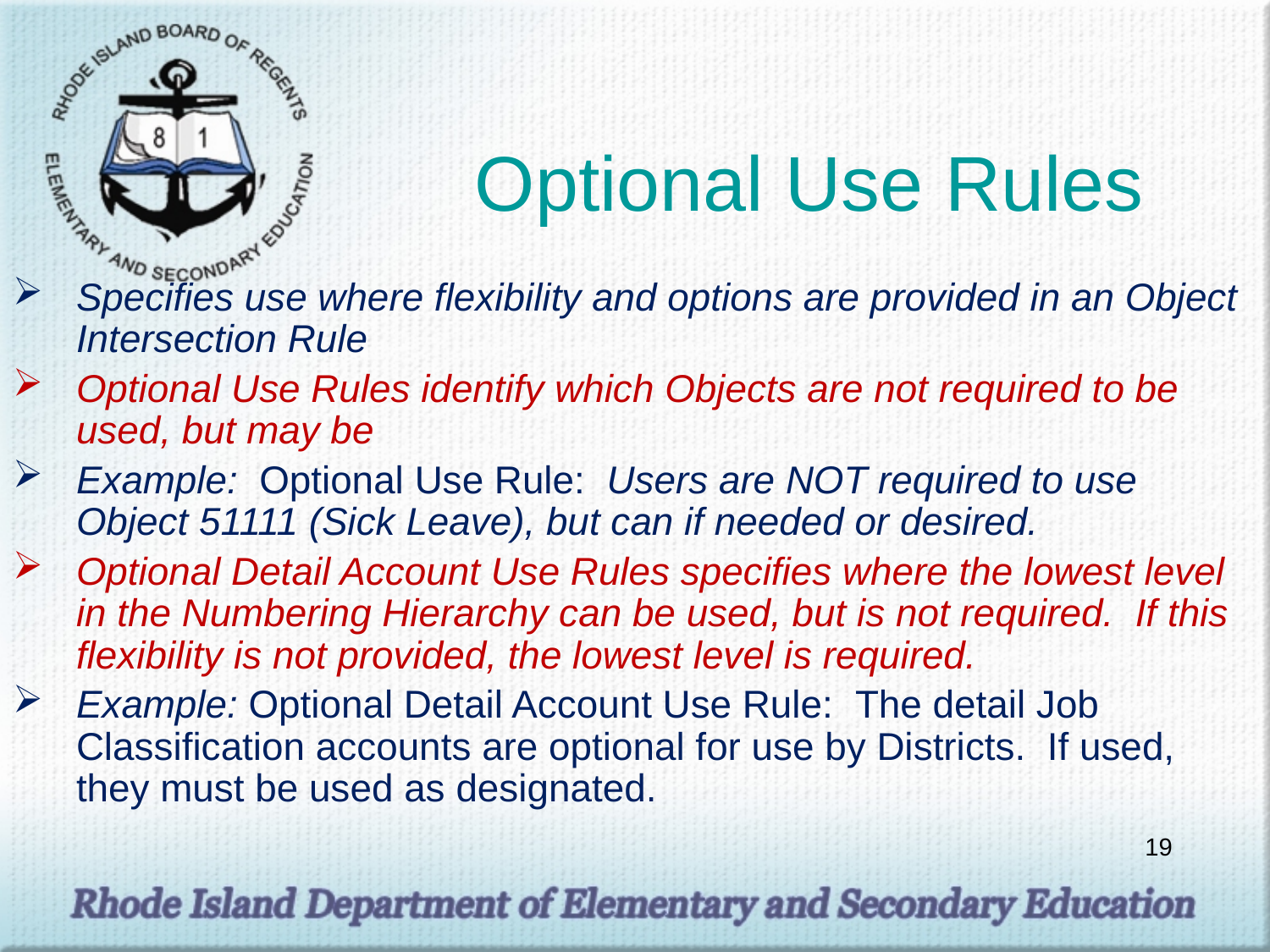

# Optional Use Rules

Specifies use where flexibility and options are provided in an Object Intersection Rule
Optional Use Rules identify which Objects are not required to be used, but may be
Example:  Optional Use Rule:  Users are NOT required to use Object 51111 (Sick Leave), but can if needed or desired.
Optional Detail Account Use Rules specifies where the lowest level in the Numbering Hierarchy can be used, but is not required.  If this flexibility is not provided, the lowest level is required.
Example: Optional Detail Account Use Rule:  The detail Job Classification accounts are optional for use by Districts.  If used, they must be used as designated.

19